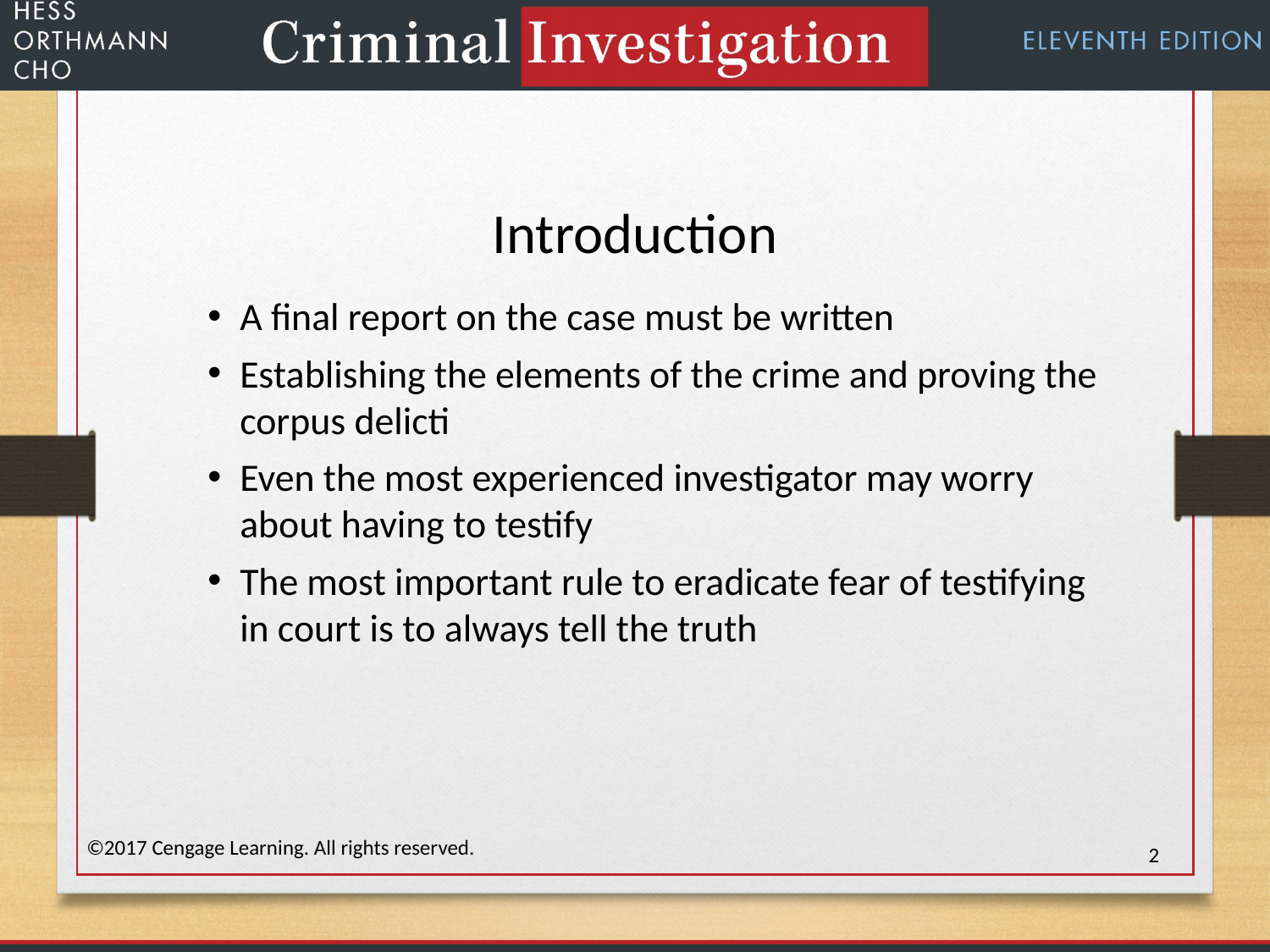

Introduction
A final report on the case must be written
Establishing the elements of the crime and proving the corpus delicti
Even the most experienced investigator may worry about having to testify
The most important rule to eradicate fear of testifying in court is to always tell the truth
©2017 Cengage Learning. All rights reserved.
2